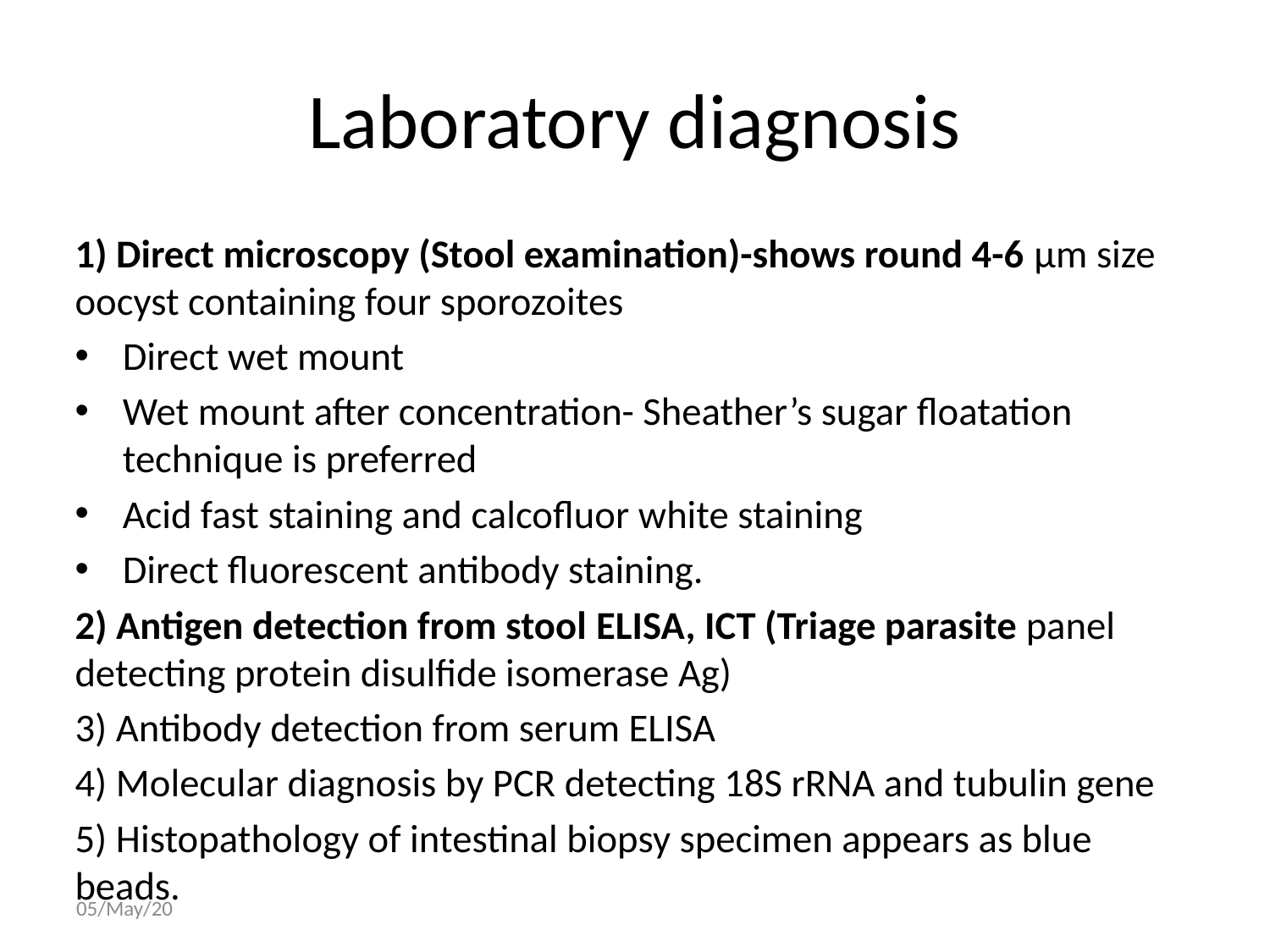

# Laboratory diagnosis
1) Direct microscopy (Stool examination)-shows round 4-6 µm size oocyst containing four sporozoites
Direct wet mount
Wet mount after concentration- Sheather’s sugar floatation technique is preferred
Acid fast staining and calcofluor white staining
Direct fluorescent antibody staining.
2) Antigen detection from stool ELISA, ICT (Triage parasite panel detecting protein disulfide isomerase Ag)
3) Antibody detection from serum ELISA
4) Molecular diagnosis by PCR detecting 18S rRNA and tubulin gene
5) Histopathology of intestinal biopsy specimen appears as blue beads.
05/May/20